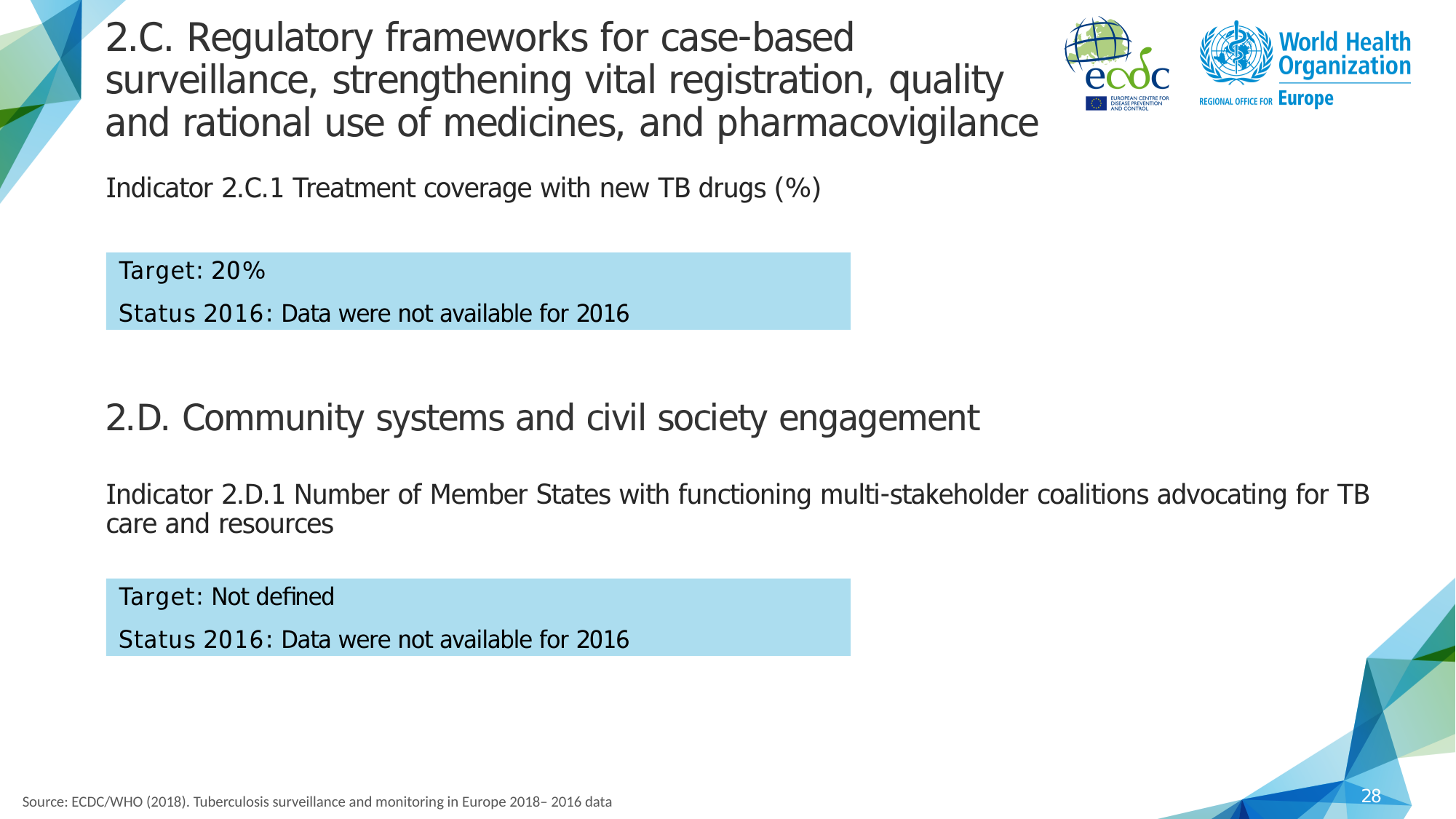

# 2.C. Regulatory frameworks for case-based surveillance, strengthening vital registration, quality and rational use of medicines, and pharmacovigilance
Indicator 2.C.1 Treatment coverage with new TB drugs (%)
Target: 20%
Status 2016: Data were not available for 2016
2.D. Community systems and civil society engagement
Indicator 2.D.1 Number of Member States with functioning multi-stakeholder coalitions advocating for TB care and resources
Target: Not defined
Status 2016: Data were not available for 2016
28
Source: ECDC/WHO (2018). Tuberculosis surveillance and monitoring in Europe 2018– 2016 data